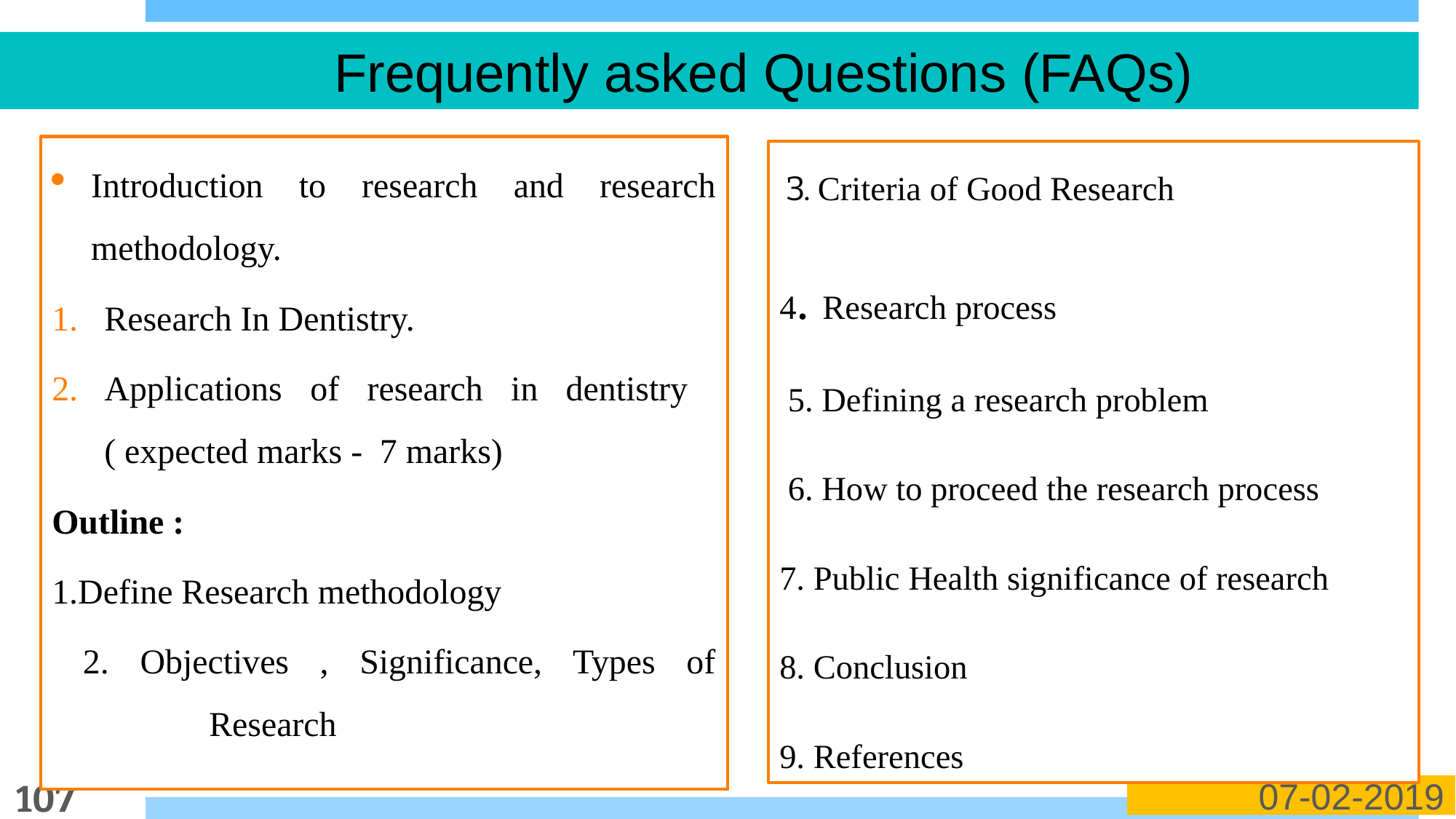

# Frequently asked Questions (FAQs)
Introduction to research and research methodology.
Research In Dentistry.
Applications of research in dentistry  ( expected marks -  7 marks)
Outline :
1.Define Research methodology
 2. Objectives , Significance, Types of Research

 3. Criteria of Good Research
4. Research process
 5. Defining a research problem
 6. How to proceed the research process
7. Public Health significance of research
8. Conclusion
9. References

107
07-02-2019